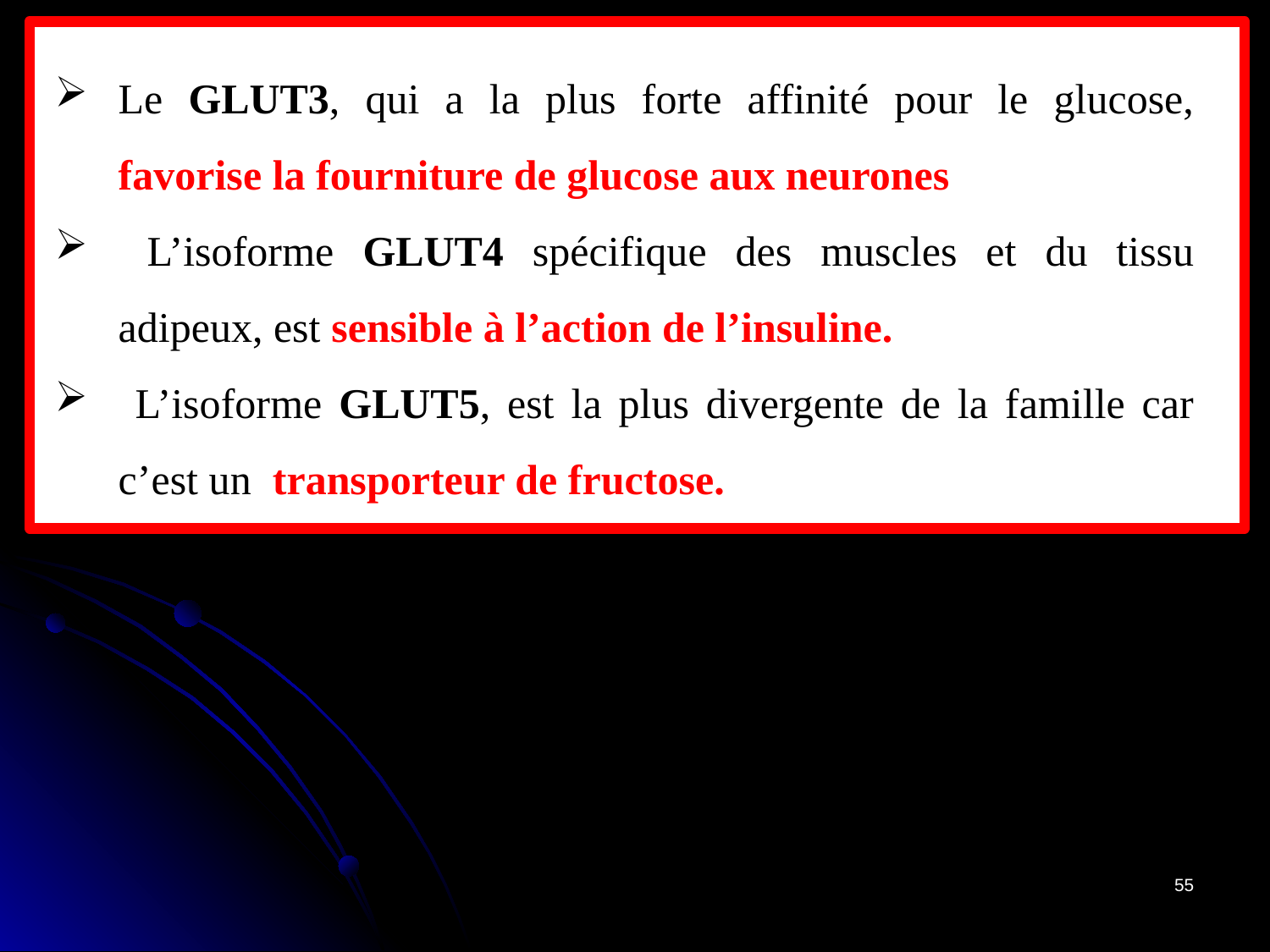

Le GLUT3, qui a la plus forte affinité pour le glucose, favorise la fourniture de glucose aux neurones
 L’isoforme GLUT4 spécifique des muscles et du tissu adipeux, est sensible à l’action de l’insuline.
 L’isoforme GLUT5, est la plus divergente de la famille car c’est un  transporteur de fructose.
55